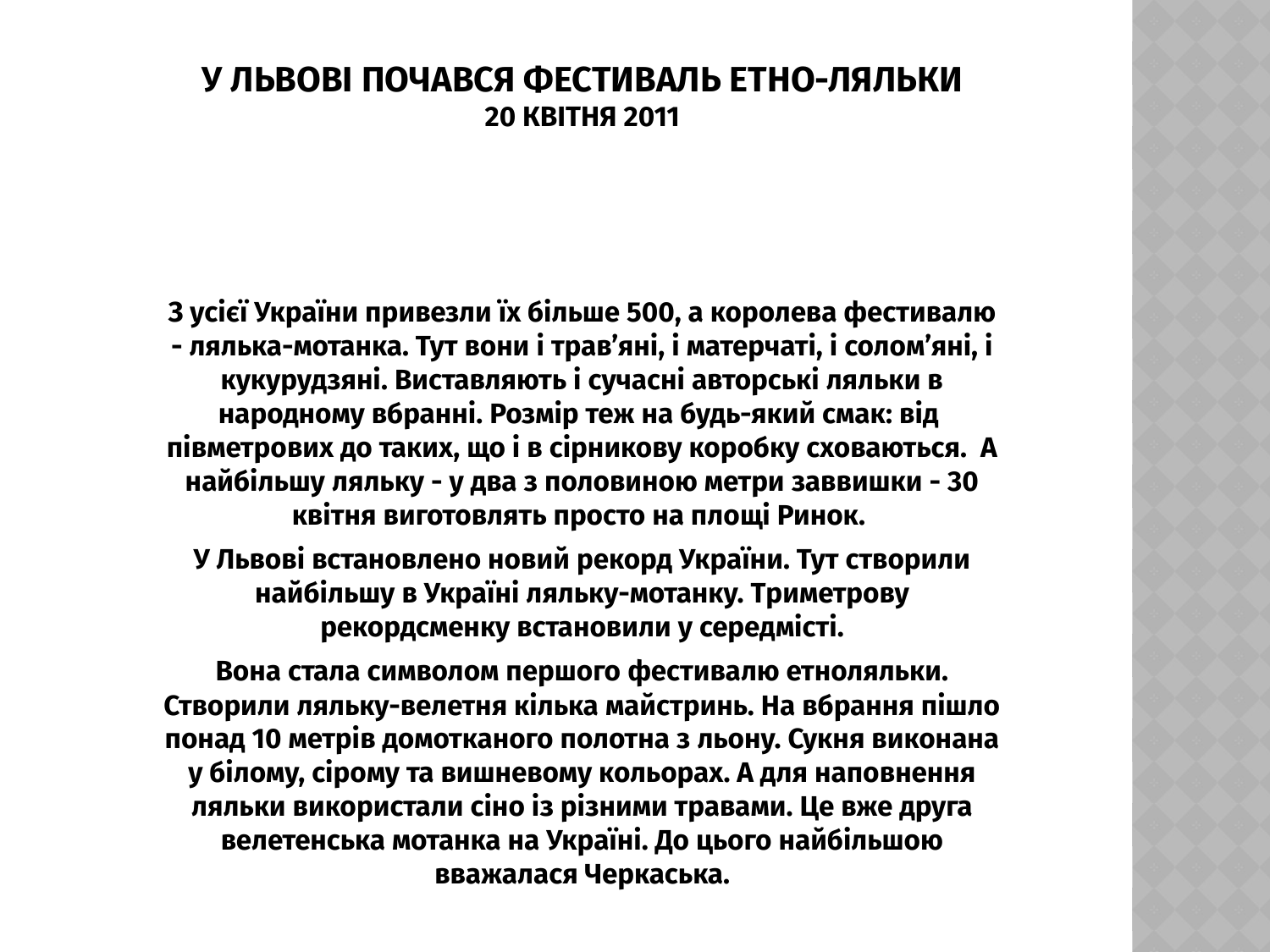

# У Львові почався фестиваль етно-ляльки 20 квітня 2011
З усієї України привезли їх більше 500, а королева фестивалю - лялька-мотанка. Тут вони і трав’яні, і матерчаті, і солом’яні, і кукурудзяні. Виставляють і сучасні авторські ляльки в народному вбранні. Розмір теж на будь-який смак: від  півметрових до таких, що і в сірникову коробку сховаються.  А найбільшу ляльку - у два з половиною метри заввишки - 30 квітня виготовлять просто на площі Ринок.
У Львові встановлено новий рекорд України. Тут створили найбільшу в Україні ляльку-мотанку. Триметрову рекордсменку встановили у середмісті.
Вона стала символом першого фестивалю етноляльки. Створили ляльку-велетня кілька майстринь. На вбрання пішло понад 10 метрів домотканого полотна з льону. Сукня виконана у білому, сірому та вишневому кольорах. А для наповнення ляльки використали сіно із різними травами. Це вже друга велетенська мотанка на Україні. До цього найбільшою вважалася Черкаська.